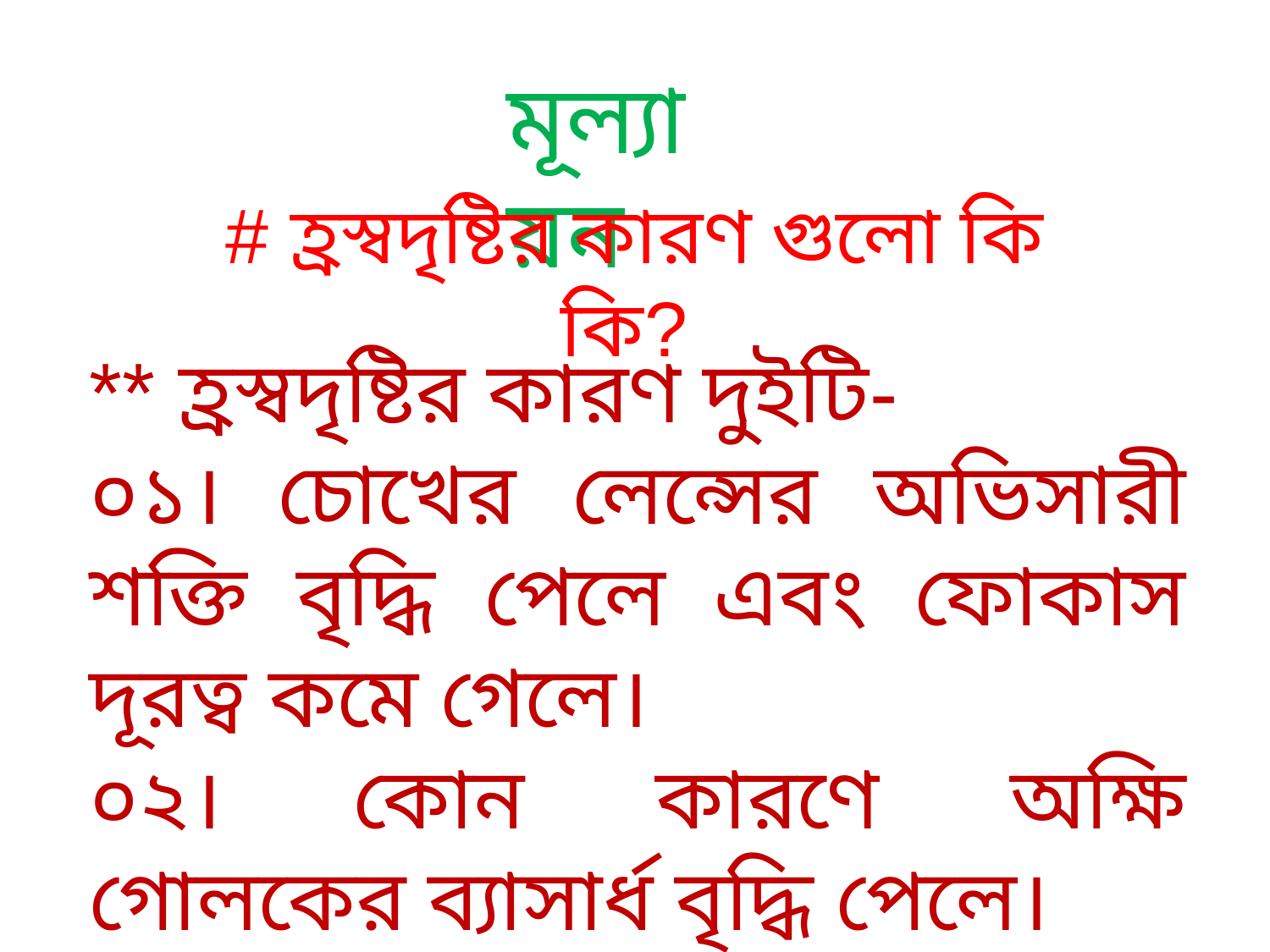

মূল্যায়ন
# হ্রস্বদৃষ্টির কারণ গুলো কি কি?
** হ্রস্বদৃষ্টির কারণ দুইটি-
০১। চোখের লেন্সের অভিসারী শক্তি বৃদ্ধি পেলে এবং ফোকাস দূরত্ব কমে গেলে।
০২। কোন কারণে অক্ষি গোলকের ব্যাসার্ধ বৃদ্ধি পেলে।